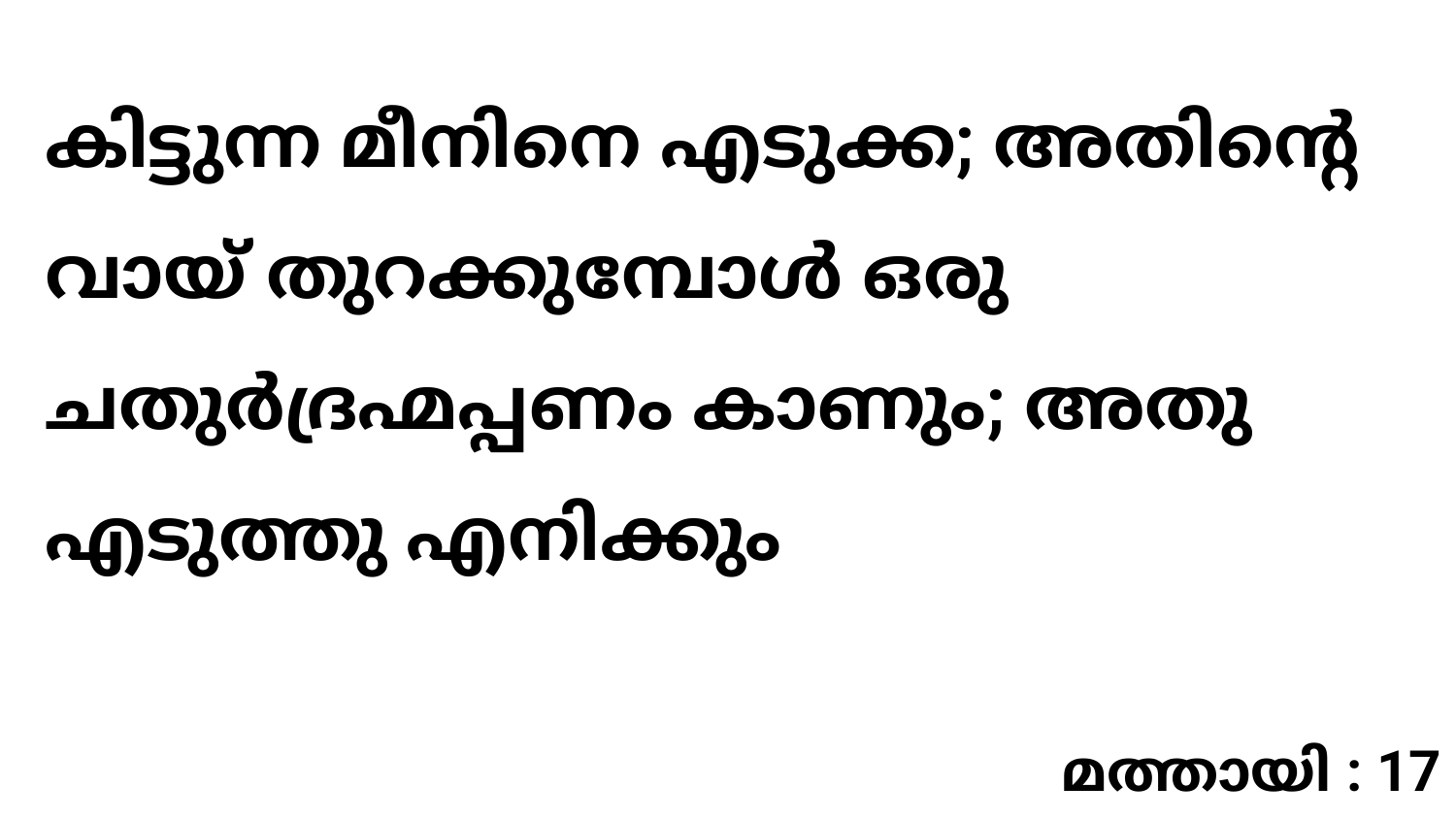

കിട്ടുന്ന മീനിനെ എടുക്ക; അതിന്റെ വായ് തുറക്കുമ്പോൾ ഒരു ചതുർദ്രഹ്മപ്പണം കാണും; അതു എടുത്തു എനിക്കും
മത്തായി : 17